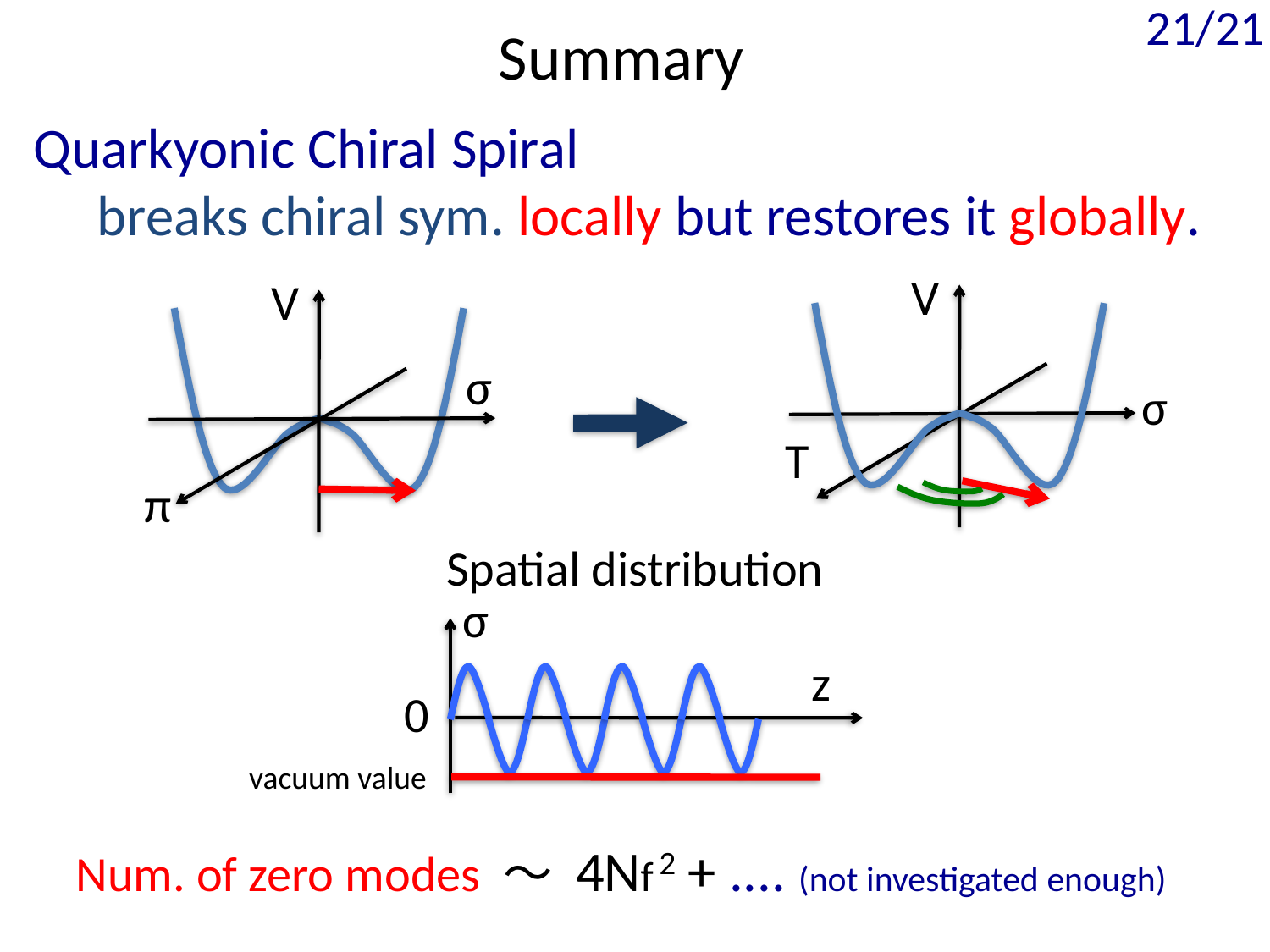

21/21
Summary
Quarkyonic Chiral Spiral
     breaks chiral sym. locally but restores it globally.
V

σ
T

V

π
σ
Spatial distribution
σ
z

0
vacuum value
Num. of zero modes 〜 4Nf 2 + .... (not investigated enough)